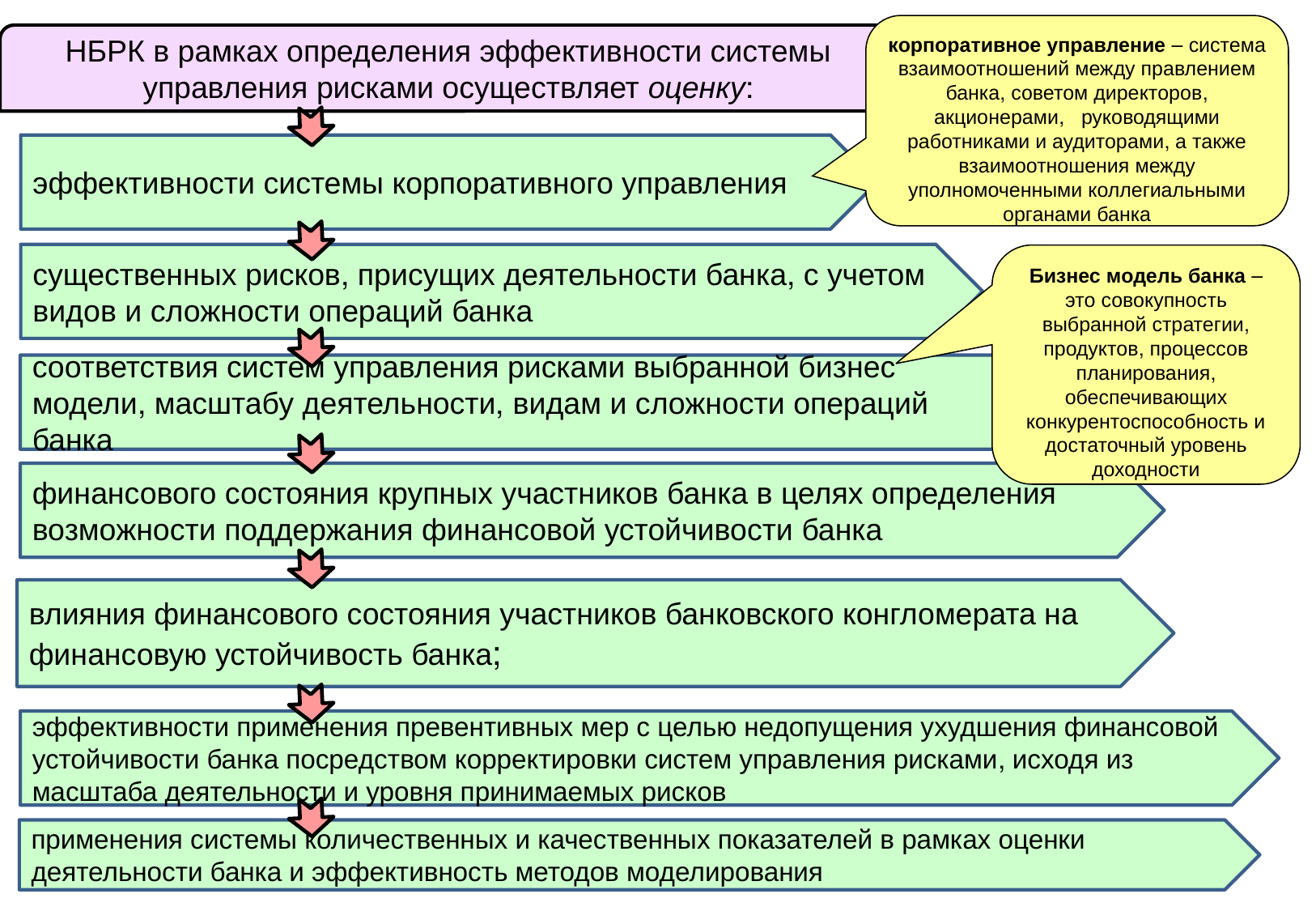

корпоративное управление – система взаимоотношений между правлением банка, советом директоров, акционерами,   руководящими работниками и аудиторами, а также взаимоотношения между уполномоченными коллегиальными органами банка
НБРК в рамках определения эффективности системы управления рисками осуществляет оценку:

эффективности системы корпоративного управления

существенных рисков, присущих деятельности банка, с учетом видов и сложности операций банка
Бизнес модель банка – это совокупность выбранной стратегии, продуктов, процессов планирования, обеспечивающих конкурентоспособность и достаточный уровень доходности

соответствия систем управления рисками выбранной бизнес модели, масштабу деятельности, видам и сложности операций банка

финансового состояния крупных участников банка в целях определения возможности поддержания финансовой устойчивости банка

влияния финансового состояния участников банковского конгломерата на финансовую устойчивость банка;

эффективности применения превентивных мер с целью недопущения ухудшения финансовой устойчивости банка посредством корректировки систем управления рисками, исходя из масштаба деятельности и уровня принимаемых рисков

применения системы количественных и качественных показателей в рамках оценки деятельности банка и эффективность методов моделирования